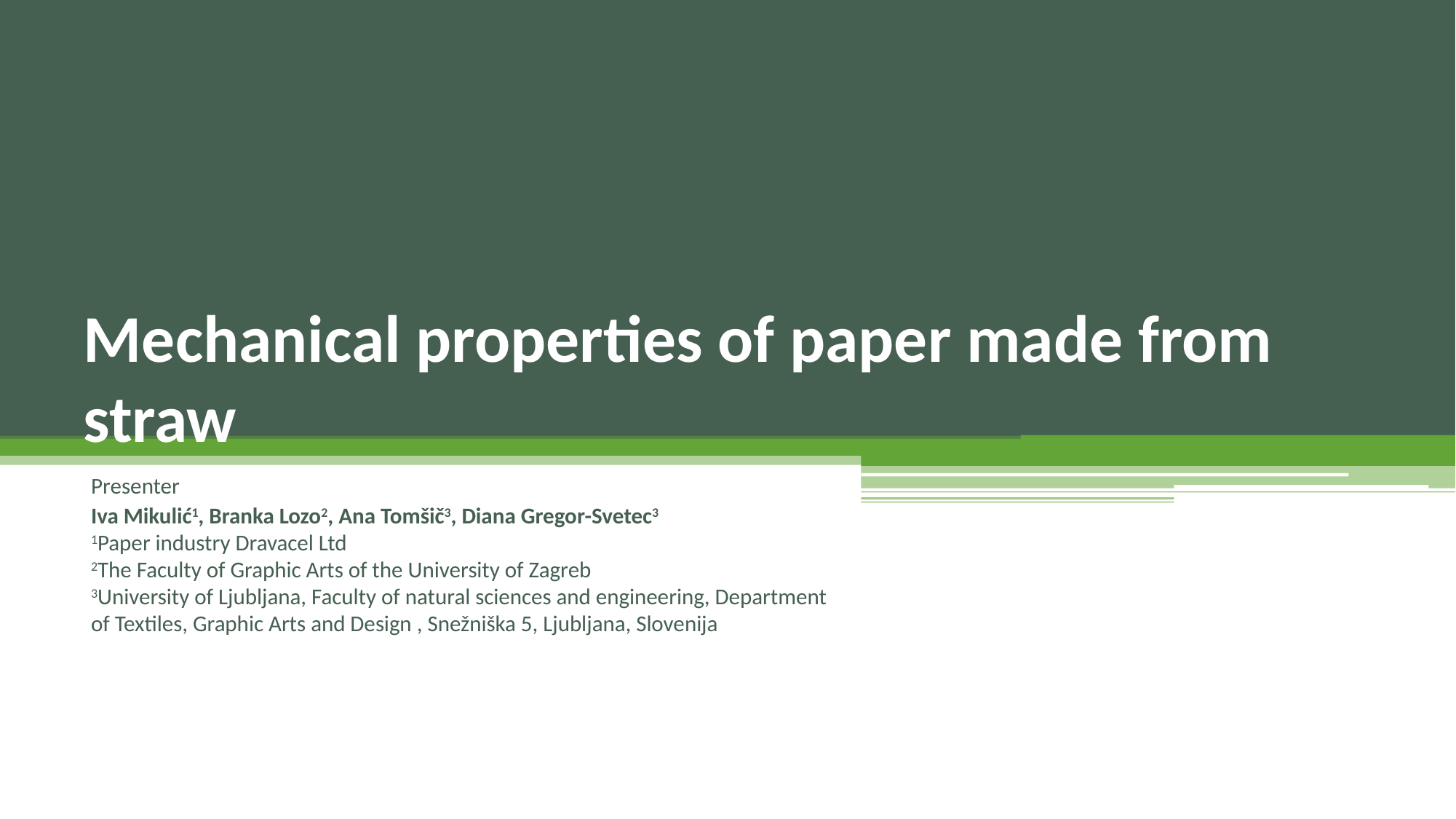

# Mechanical properties of paper made from straw
Presenter
Iva Mikulić1, Branka Lozo2, Ana Tomšič3, Diana Gregor-Svetec3
1Paper industry Dravacel Ltd
2The Faculty of Graphic Arts of the University of Zagreb
3University of Ljubljana, Faculty of natural sciences and engineering, Department of Textiles, Graphic Arts and Design , Snežniška 5, Ljubljana, Slovenija